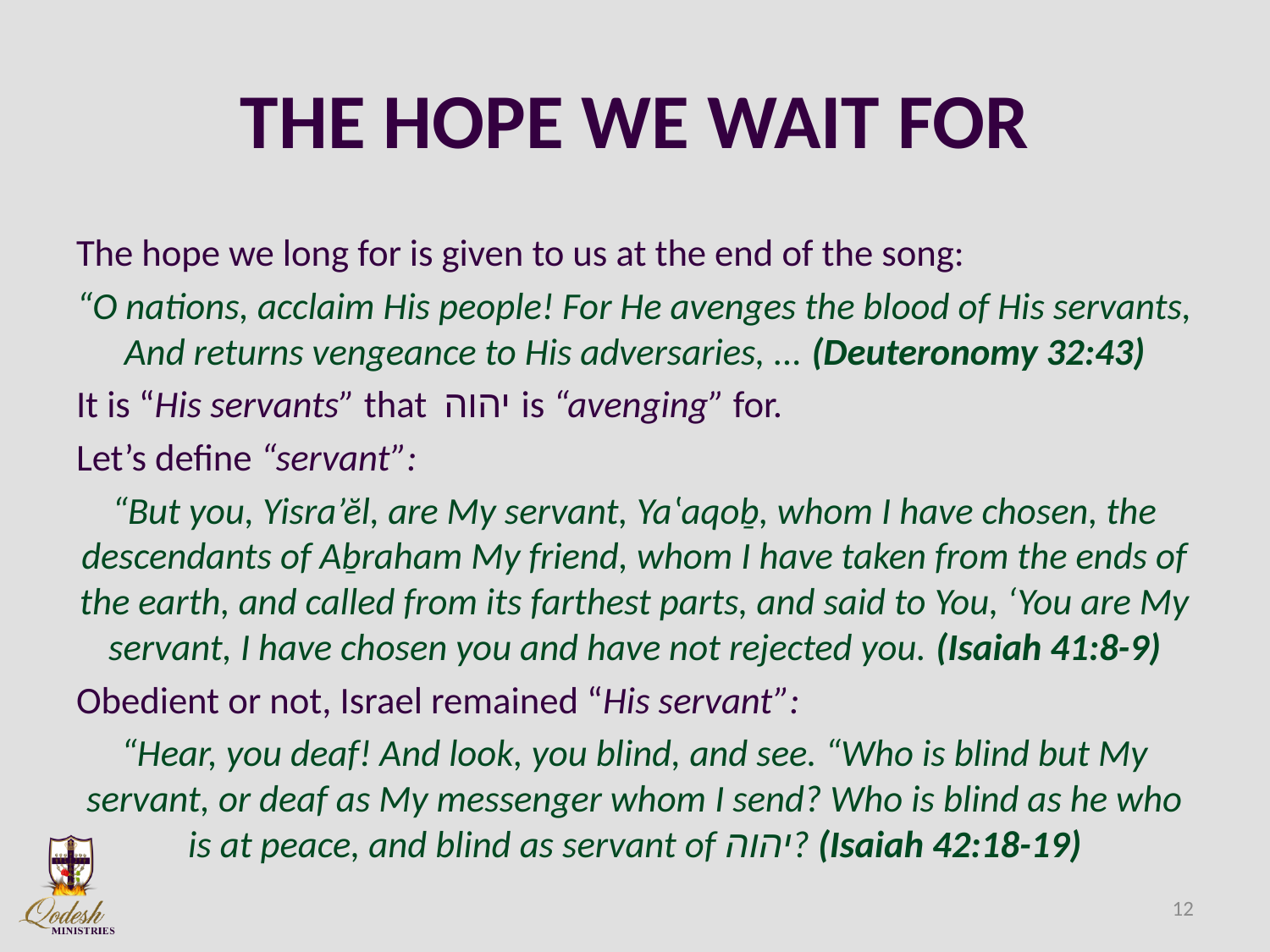

# THE HOPE WE WAIT FOR
The hope we long for is given to us at the end of the song:
“O nations, acclaim His people! For He avenges the blood of His servants, And returns vengeance to His adversaries, ... (Deuteronomy 32:43)
It is “His servants” that  יהוה is “avenging” for.
Let’s define “servant”:
“But you, Yisra’ĕl, are My servant, Yaʽaqoḇ, whom I have chosen, the descendants of Aḇraham My friend, whom I have taken from the ends of the earth, and called from its farthest parts, and said to You, ‘You are My servant, I have chosen you and have not rejected you. (Isaiah 41:8-9)
Obedient or not, Israel remained “His servant”:
“Hear, you deaf! And look, you blind, and see. “Who is blind but My servant, or deaf as My messenger whom I send? Who is blind as he who is at peace, and blind as servant of יהוה? (Isaiah 42:18-19)

12